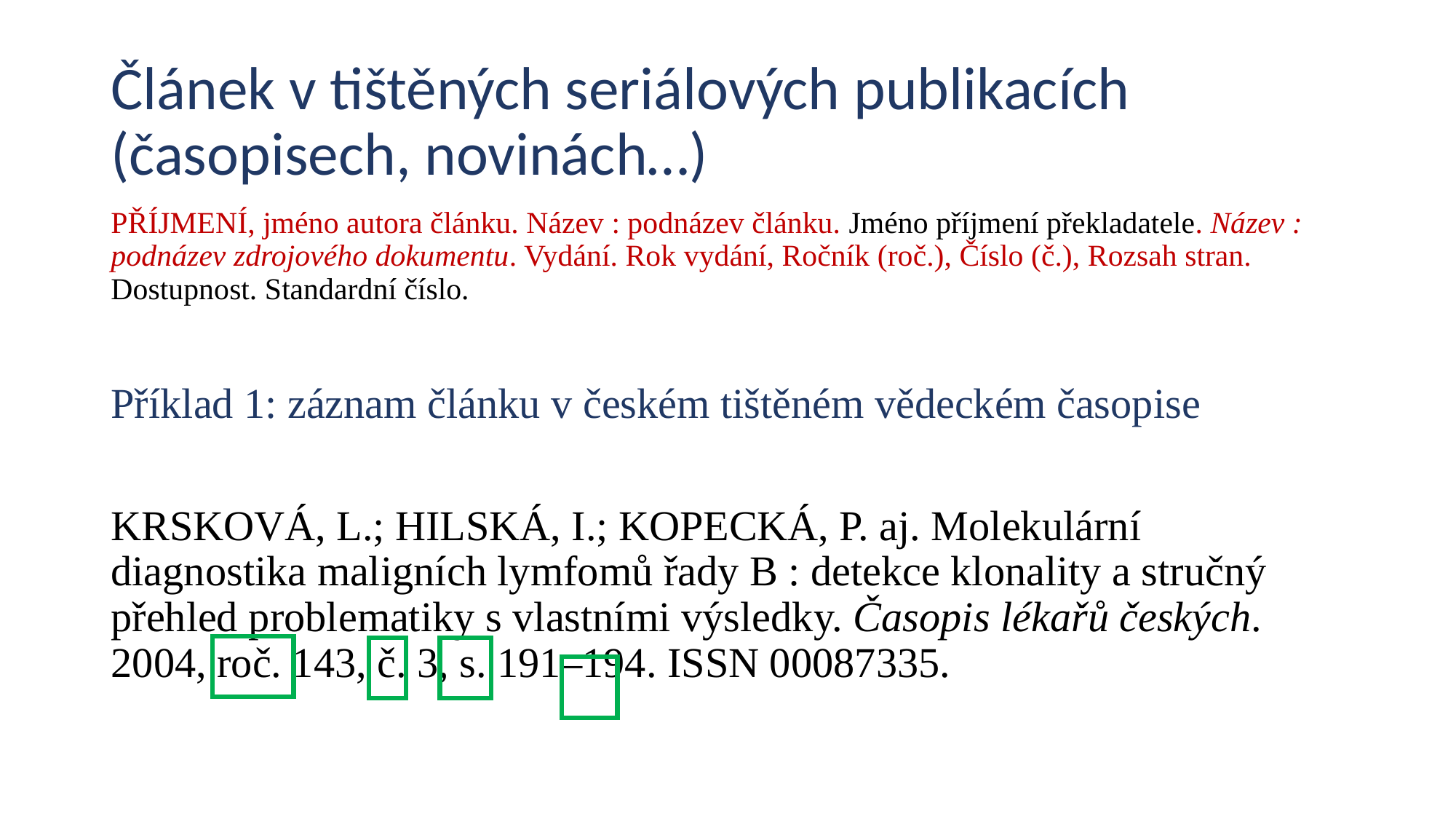

# Článek v tištěných seriálových publikacích (časopisech, novinách…)
PŘÍJMENÍ, jméno autora článku. Název : podnázev článku. Jméno příjmení překladatele. Název : podnázev zdrojového dokumentu. Vydání. Rok vydání, Ročník (roč.), Číslo (č.), Rozsah stran. Dostupnost. Standardní číslo.

Příklad 1: záznam článku v českém tištěném vědeckém časopise

KRSKOVÁ, L.; HILSKÁ, I.; KOPECKÁ, P. aj. Molekulární diagnostika maligních lymfomů řady B : detekce klonality a stručný přehled problematiky s vlastními výsledky. Časopis lékařů českých. 2004, roč. 143, č. 3, s. 191–194. ISSN 00087335.